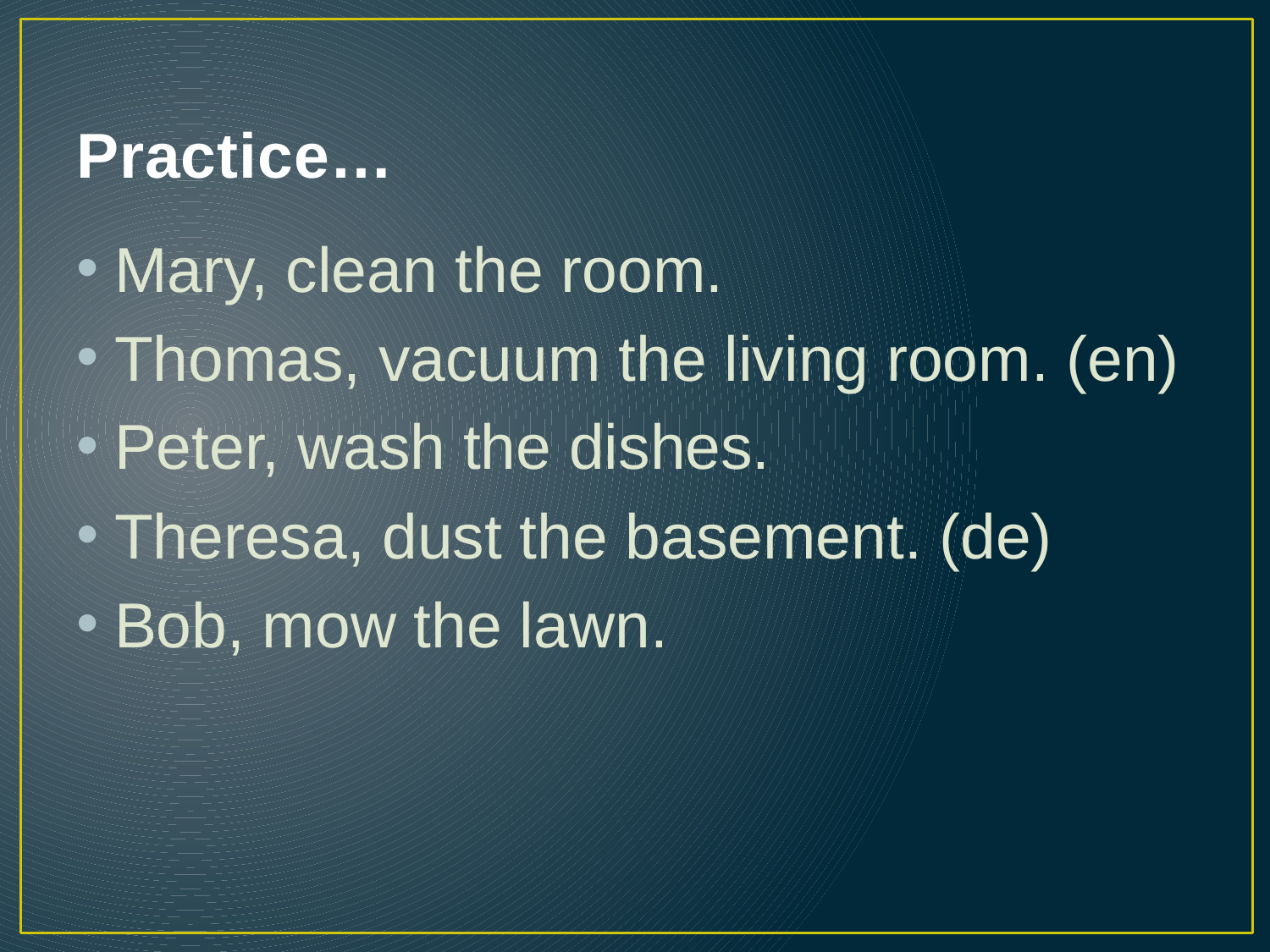

# Practice…
Mary, clean the room.
Thomas, vacuum the living room. (en)
Peter, wash the dishes.
Theresa, dust the basement. (de)
Bob, mow the lawn.